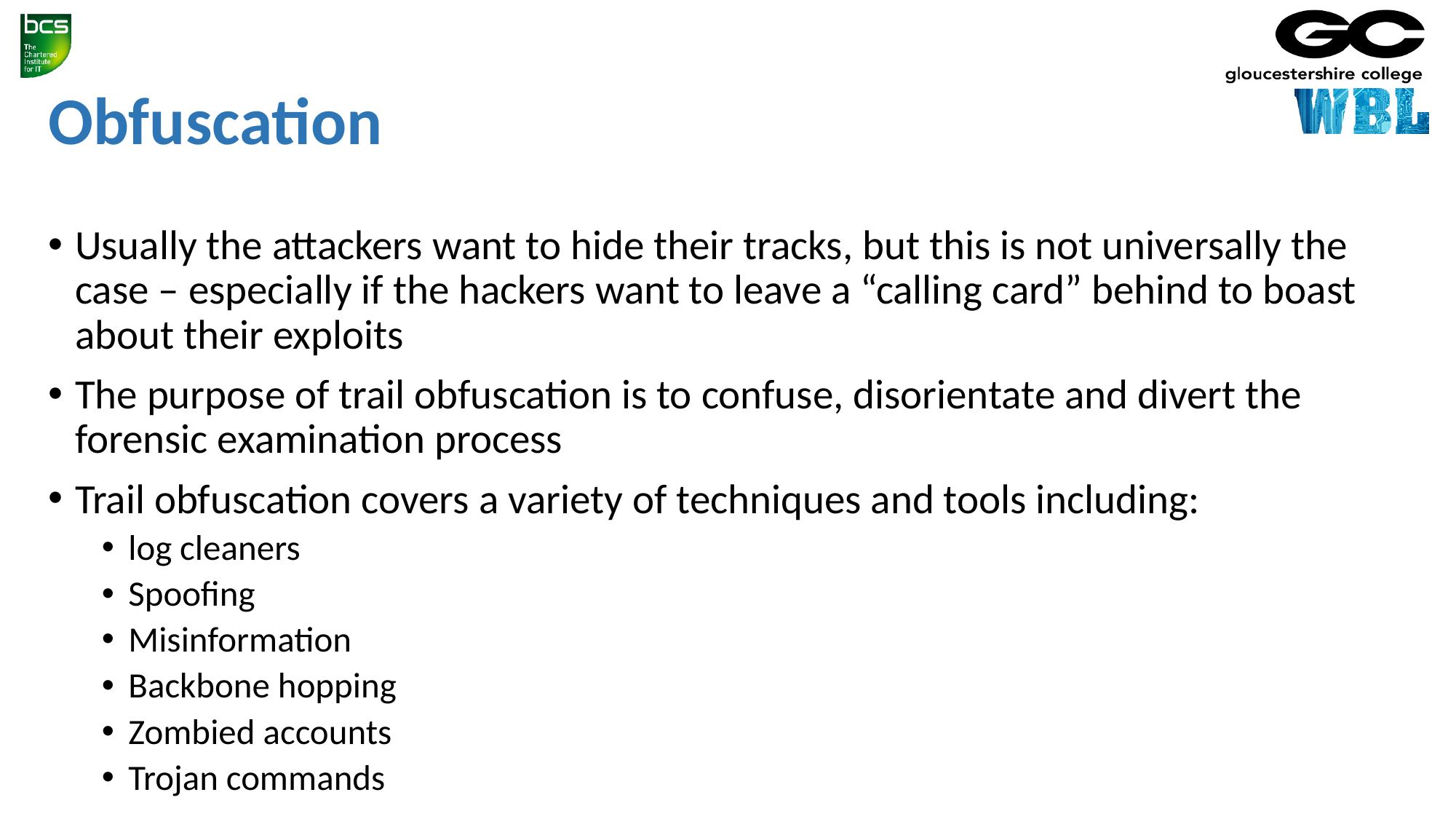

# Obfuscation
Usually the attackers want to hide their tracks, but this is not universally the case – especially if the hackers want to leave a “calling card” behind to boast about their exploits
The purpose of trail obfuscation is to confuse, disorientate and divert the forensic examination process
Trail obfuscation covers a variety of techniques and tools including:
log cleaners
Spoofing
Misinformation
Backbone hopping
Zombied accounts
Trojan commands